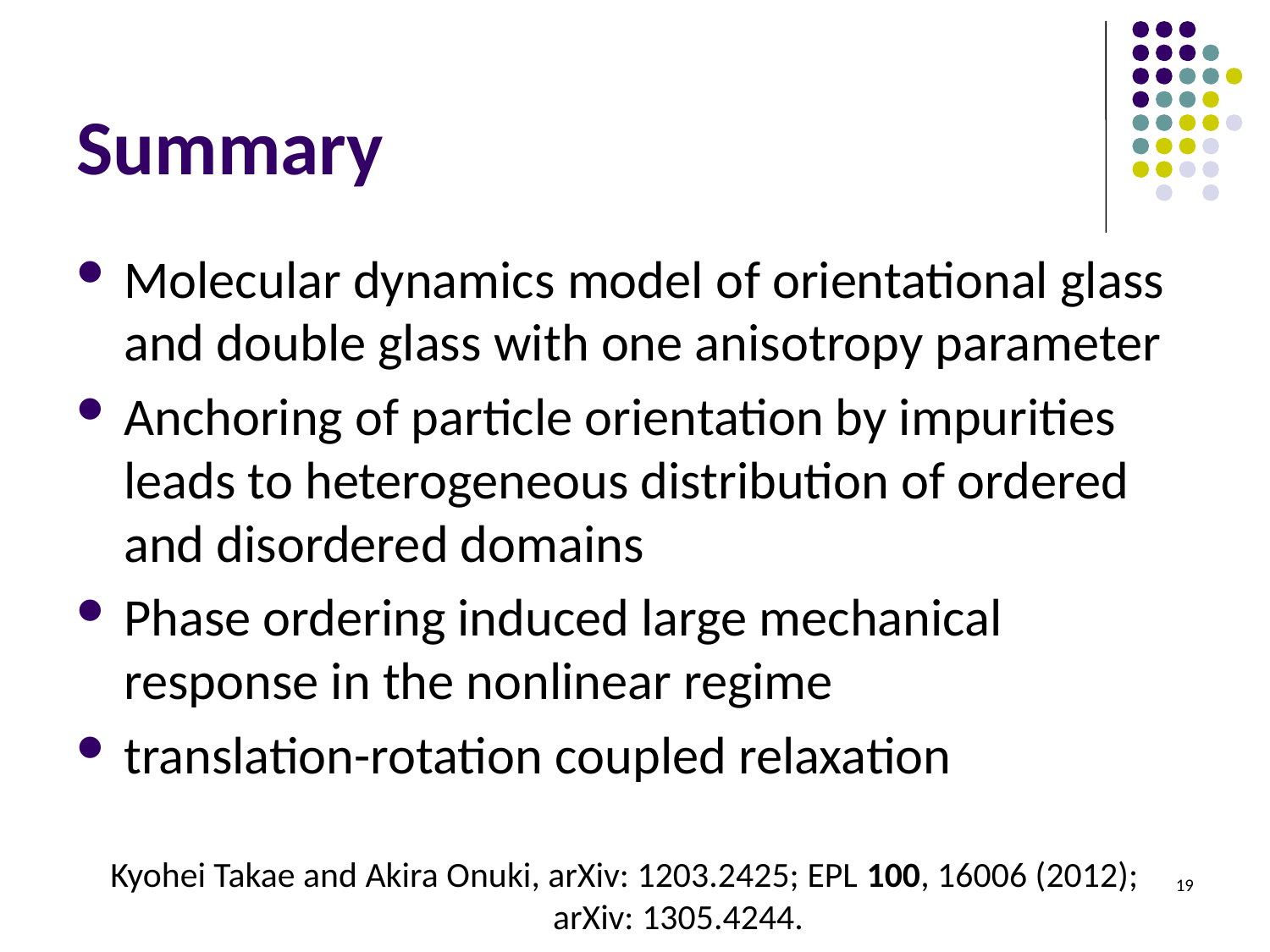

# Summary
Molecular dynamics model of orientational glass and double glass with one anisotropy parameter
Anchoring of particle orientation by impurities leads to heterogeneous distribution of ordered and disordered domains
Phase ordering induced large mechanical response in the nonlinear regime
translation-rotation coupled relaxation
Kyohei Takae and Akira Onuki, arXiv: 1203.2425; EPL 100, 16006 (2012);
                                                       arXiv: 1305.4244.
19